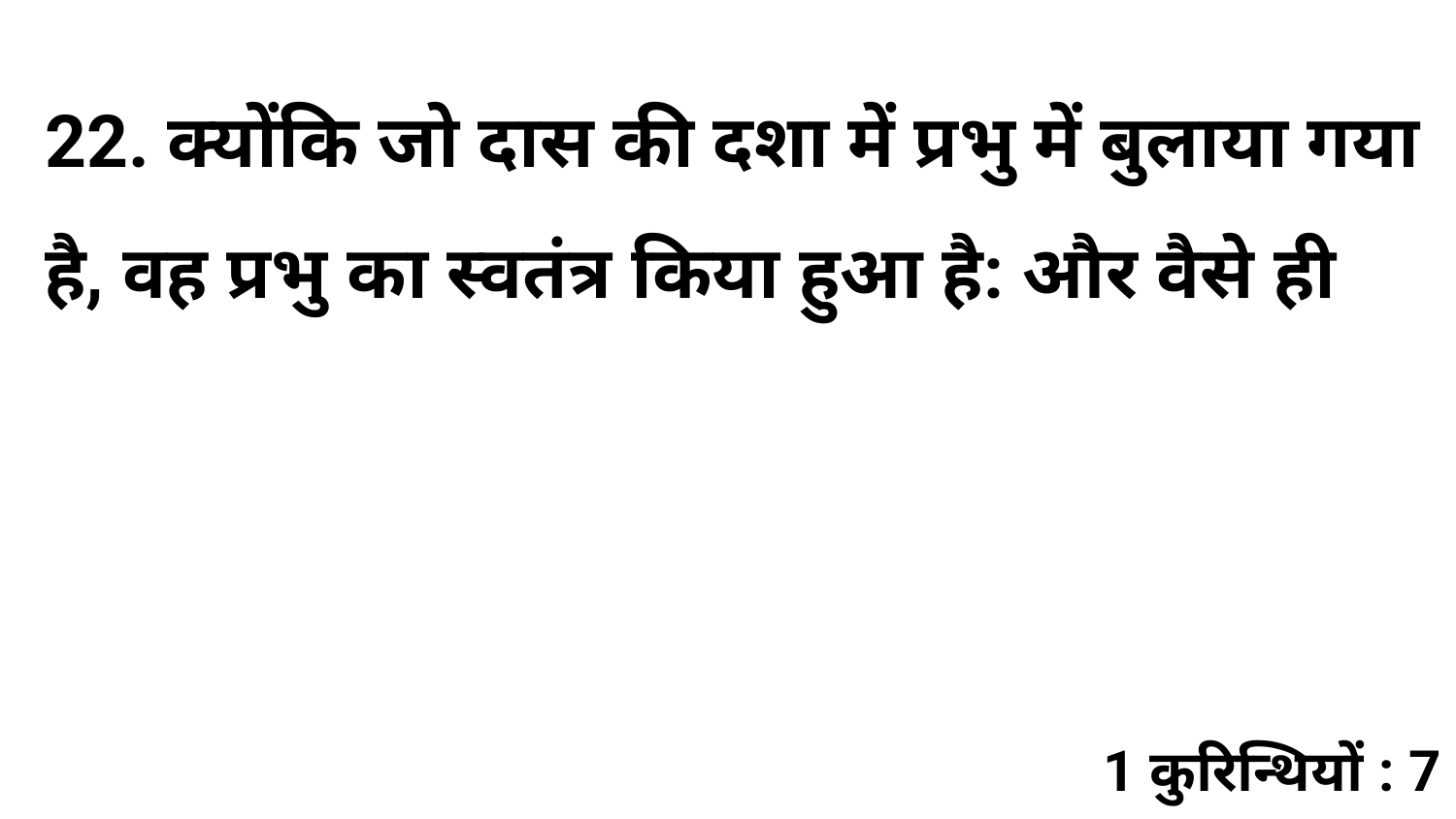

22. क्योंकि जो दास की दशा में प्रभु में बुलाया गया है, वह प्रभु का स्वतंत्र किया हुआ है: और वैसे ही
1 कुरिन्थियों : 7